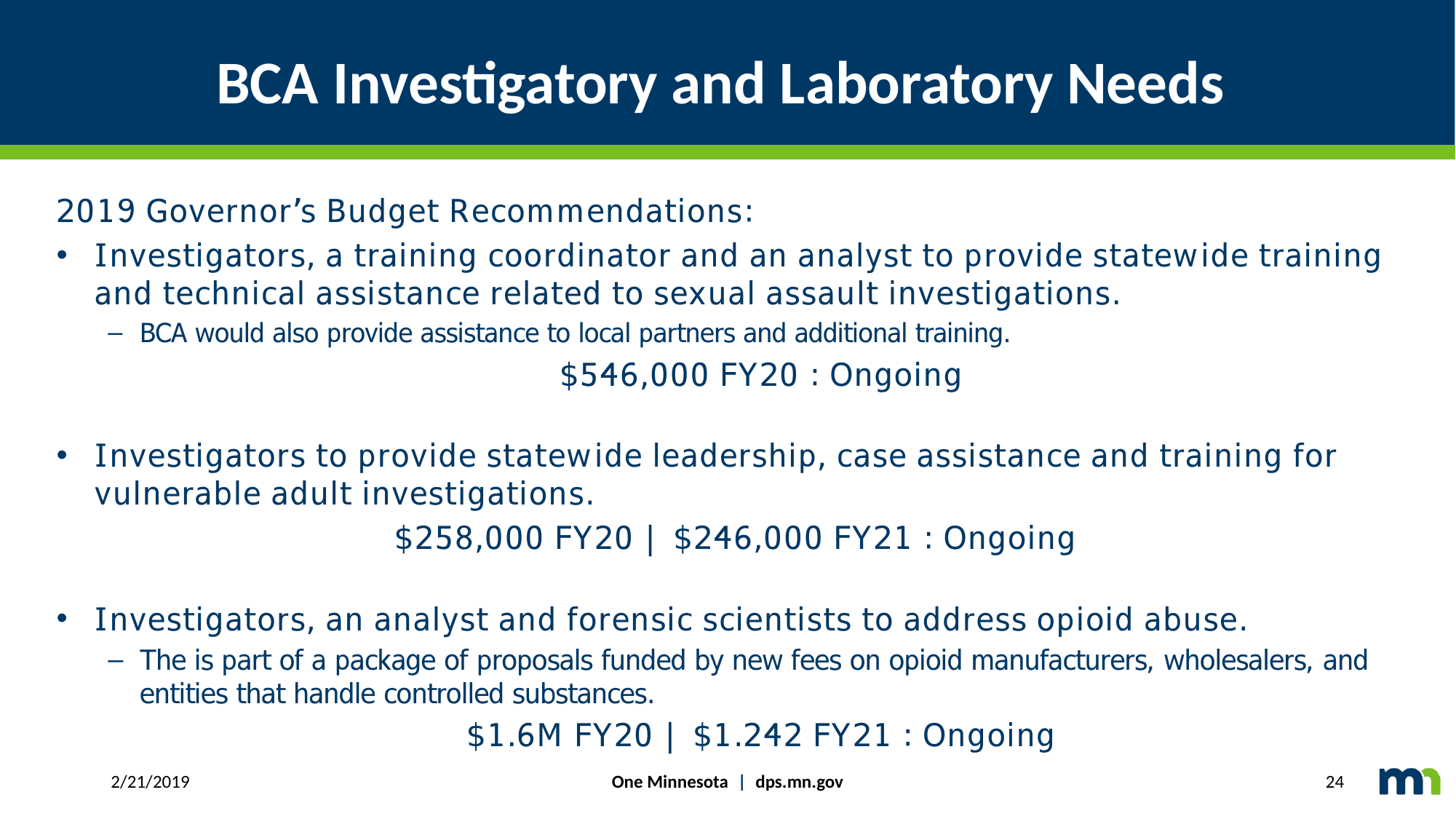

# BCA Investigatory and Laboratory Needs
2019 Governor’s Budget Recommendations:
Investigators, a training coordinator and an analyst to provide statewide training and technical assistance related to sexual assault investigations.
BCA would also provide assistance to local partners and additional training.
$546,000 FY20 : Ongoing

Investigators to provide statewide leadership, case assistance and training for vulnerable adult investigations.
$258,000 FY20 | $246,000 FY21 : Ongoing

Investigators, an analyst and forensic scientists to address opioid abuse.
The is part of a package of proposals funded by new fees on opioid manufacturers, wholesalers, and entities that handle controlled substances.
$1.6M FY20 | $1.242 FY21 : Ongoing

One Minnesota | dps.mn.gov
2/21/2019
24